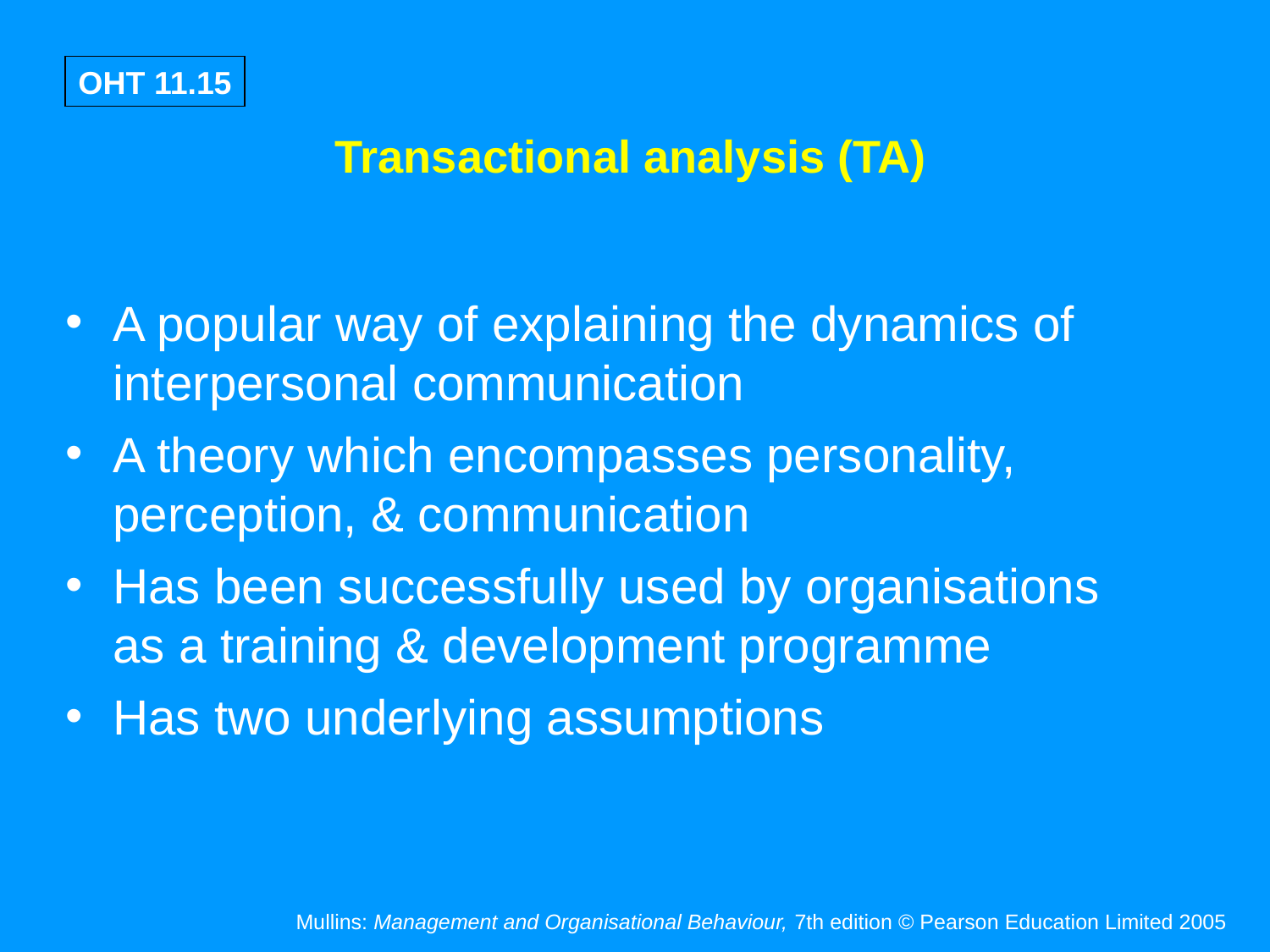

Transactional analysis (TA)
A popular way of explaining the dynamics of interpersonal communication
A theory which encompasses personality, perception, & communication
Has been successfully used by organisations as a training & development programme
Has two underlying assumptions